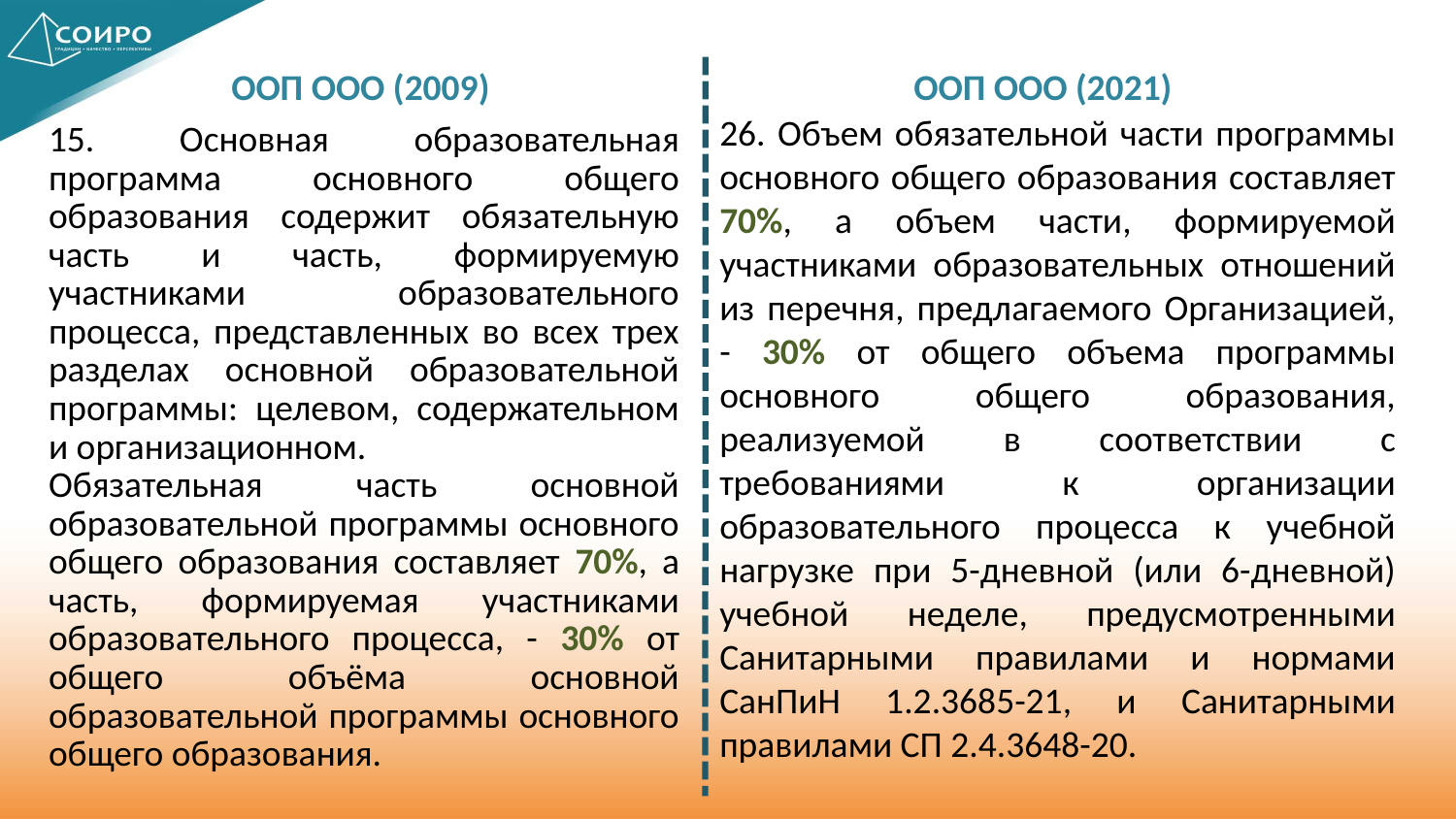

ООП ООО (2009)
ООП ООО (2021)
26. Объем обязательной части программы основного общего образования составляет 70%, а объем части, формируемой участниками образовательных отношений из перечня, предлагаемого Организацией, - 30% от общего объема программы основного общего образования, реализуемой в соответствии с требованиями к организации образовательного процесса к учебной нагрузке при 5-дневной (или 6-дневной) учебной неделе, предусмотренными Санитарными правилами и нормами СанПиН 1.2.3685-21, и Санитарными правилами СП 2.4.3648-20.
15. Основная образовательная программа основного общего образования содержит обязательную часть и часть, формируемую участниками образовательного процесса, представленных во всех трех разделах основной образовательной программы: целевом, содержательном и организационном.
Обязательная часть основной образовательной программы основного общего образования составляет 70%, а часть, формируемая участниками образовательного процесса, - 30% от общего объёма основной образовательной программы основного общего образования.